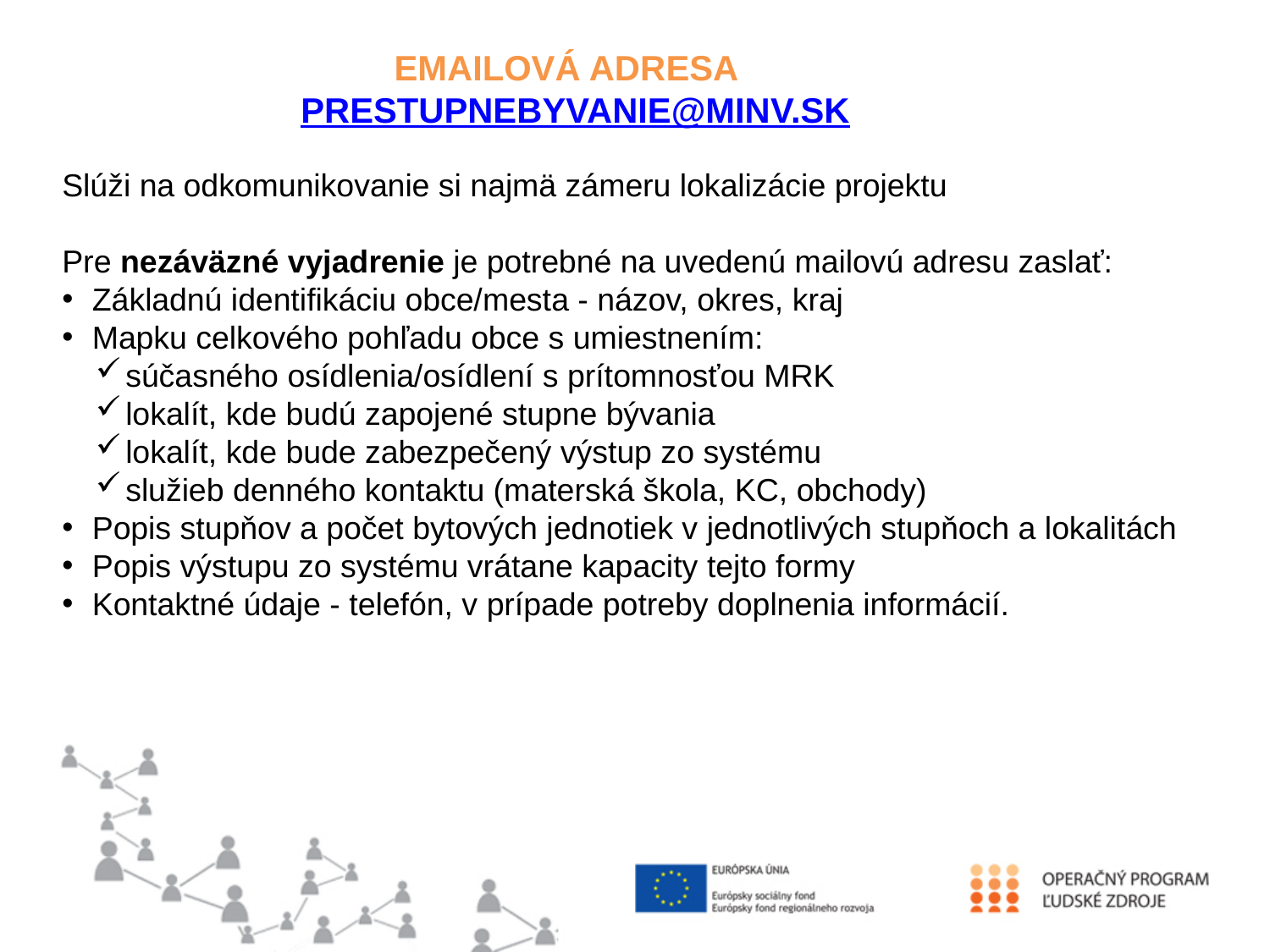

Emailová adresa
 prestupnebyvanie@minv.sk
Slúži na odkomunikovanie si najmä zámeru lokalizácie projektu

Pre nezáväzné vyjadrenie je potrebné na uvedenú mailovú adresu zaslať:
Základnú identifikáciu obce/mesta - názov, okres, kraj
Mapku celkového pohľadu obce s umiestnením:
súčasného osídlenia/osídlení s prítomnosťou MRK
lokalít, kde budú zapojené stupne bývania
lokalít, kde bude zabezpečený výstup zo systému
služieb denného kontaktu (materská škola, KC, obchody)
Popis stupňov a počet bytových jednotiek v jednotlivých stupňoch a lokalitách
Popis výstupu zo systému vrátane kapacity tejto formy
Kontaktné údaje - telefón, v prípade potreby doplnenia informácií.